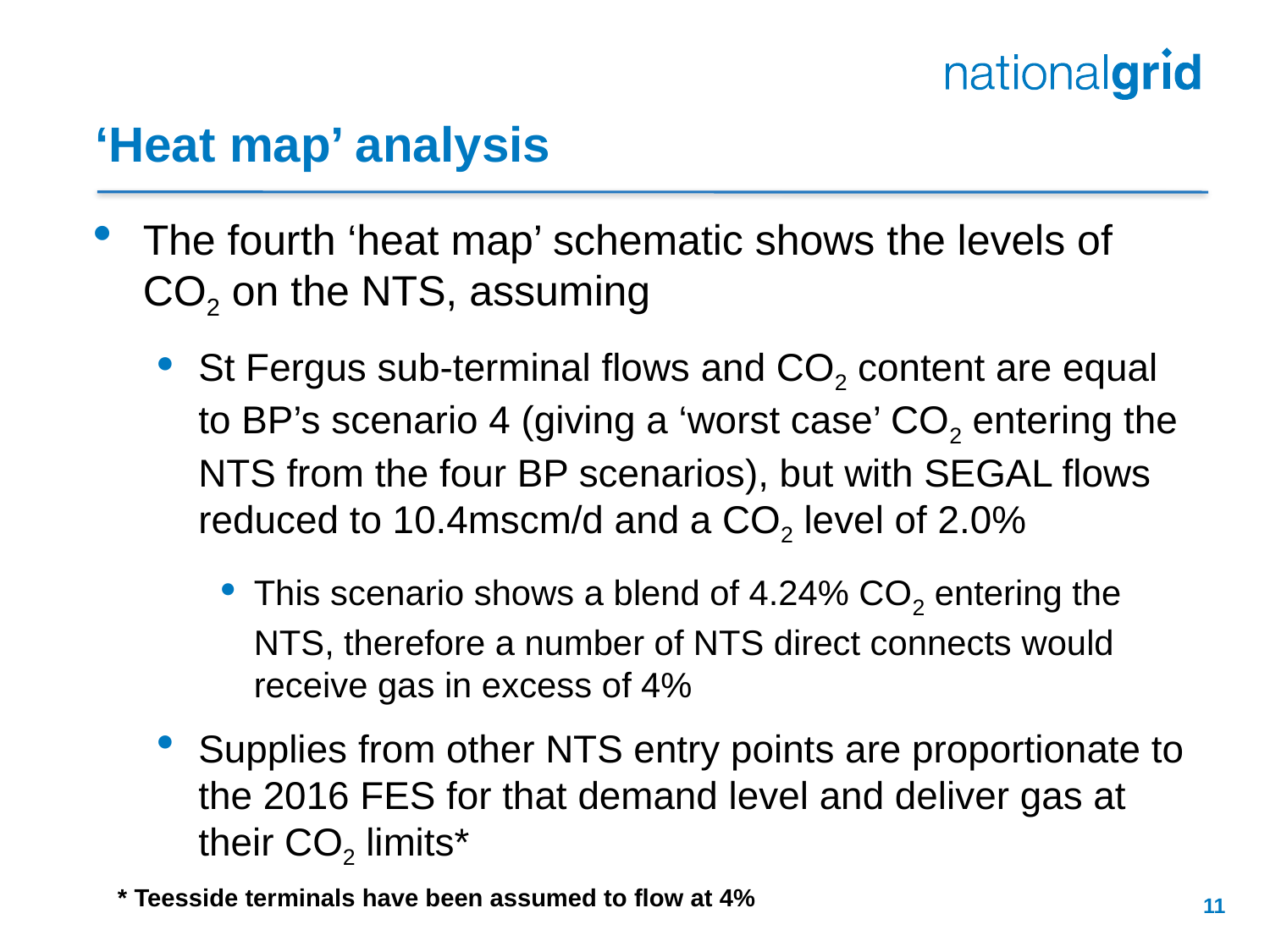

# ‘Heat map’ analysis
The fourth ‘heat map’ schematic shows the levels of CO2 on the NTS, assuming
St Fergus sub-terminal flows and CO2 content are equal to BP’s scenario 4 (giving a ‘worst case’ CO2 entering the NTS from the four BP scenarios), but with SEGAL flows reduced to 10.4mscm/d and a CO2 level of 2.0%
This scenario shows a blend of 4.24% CO2 entering the NTS, therefore a number of NTS direct connects would receive gas in excess of 4%
Supplies from other NTS entry points are proportionate to the 2016 FES for that demand level and deliver gas at their CO2 limits*

* Teesside terminals have been assumed to flow at 4%
11